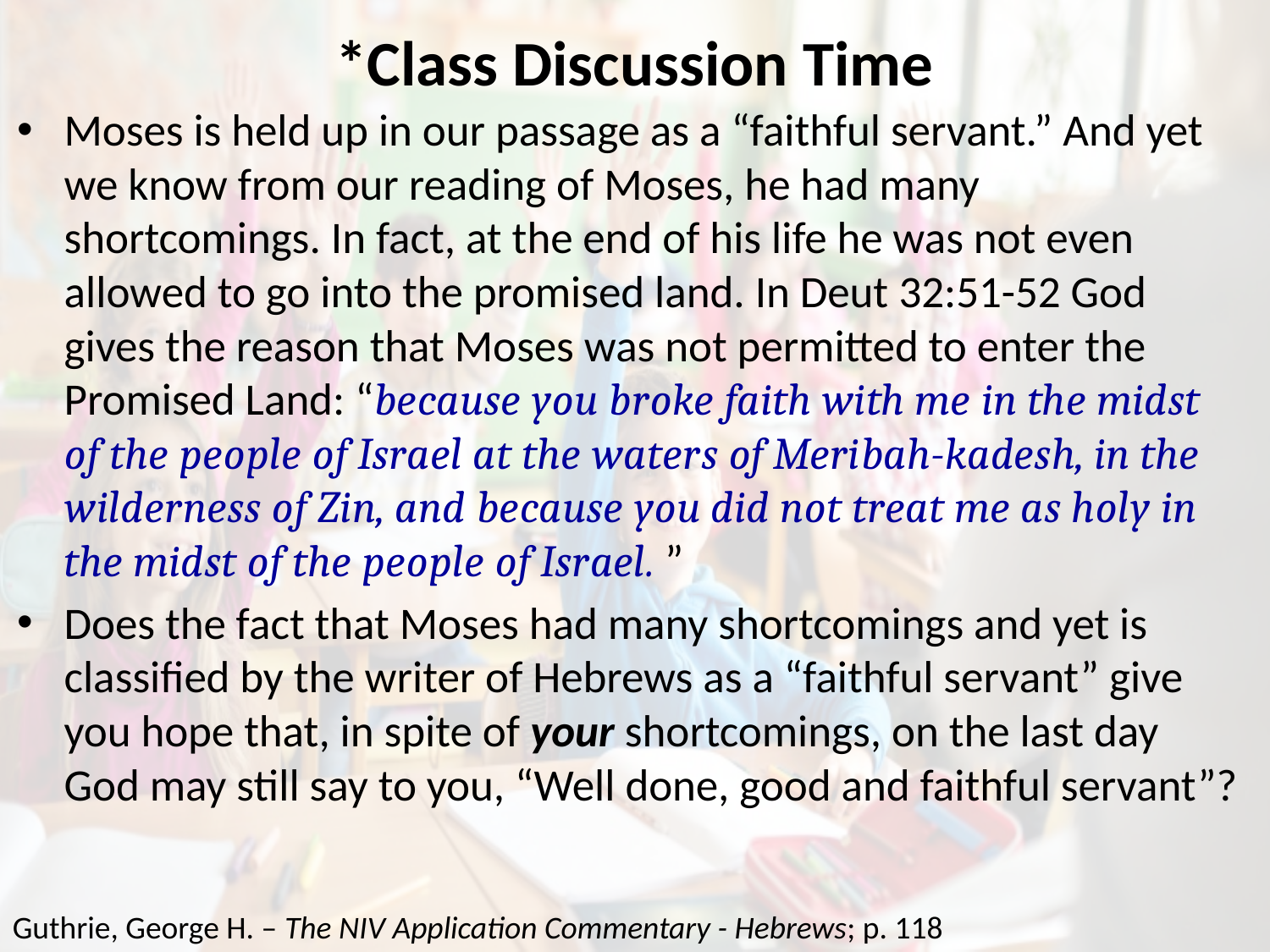

# *Class Discussion Time
Moses is held up in our passage as a “faithful servant.” And yet we know from our reading of Moses, he had many shortcomings. In fact, at the end of his life he was not even allowed to go into the promised land. In Deut 32:51-52 God gives the reason that Moses was not permitted to enter the Promised Land: “because you broke faith with me in the midst of the people of Israel at the waters of Meribah-kadesh, in the wilderness of Zin, and because you did not treat me as holy in the midst of the people of Israel. ”
Does the fact that Moses had many shortcomings and yet is classified by the writer of Hebrews as a “faithful servant” give you hope that, in spite of your shortcomings, on the last day God may still say to you, “Well done, good and faithful servant”?

Guthrie, George H. – The NIV Application Commentary - Hebrews; p. 118